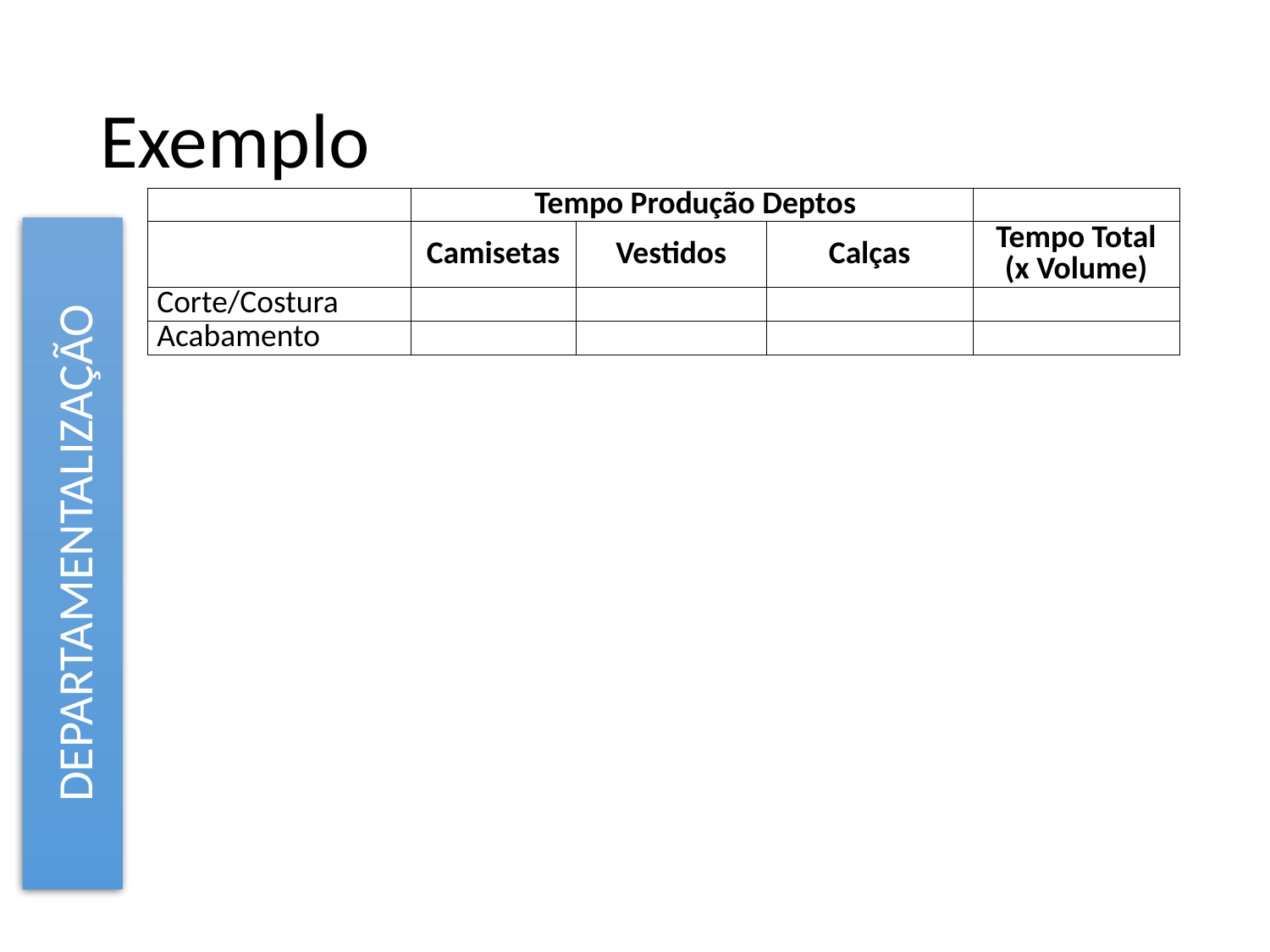

# Exemplo
|  | Tempo Produção Deptos |  |  |  |
| --- | --- | --- | --- | --- |
|  | Camisetas | Vestidos | Calças | Tempo Total (x Volume) |
| Corte/Costura |  |  |  |  |
| Acabamento |  |  |  |  |
DEPARTAMENTALIZAÇÃO